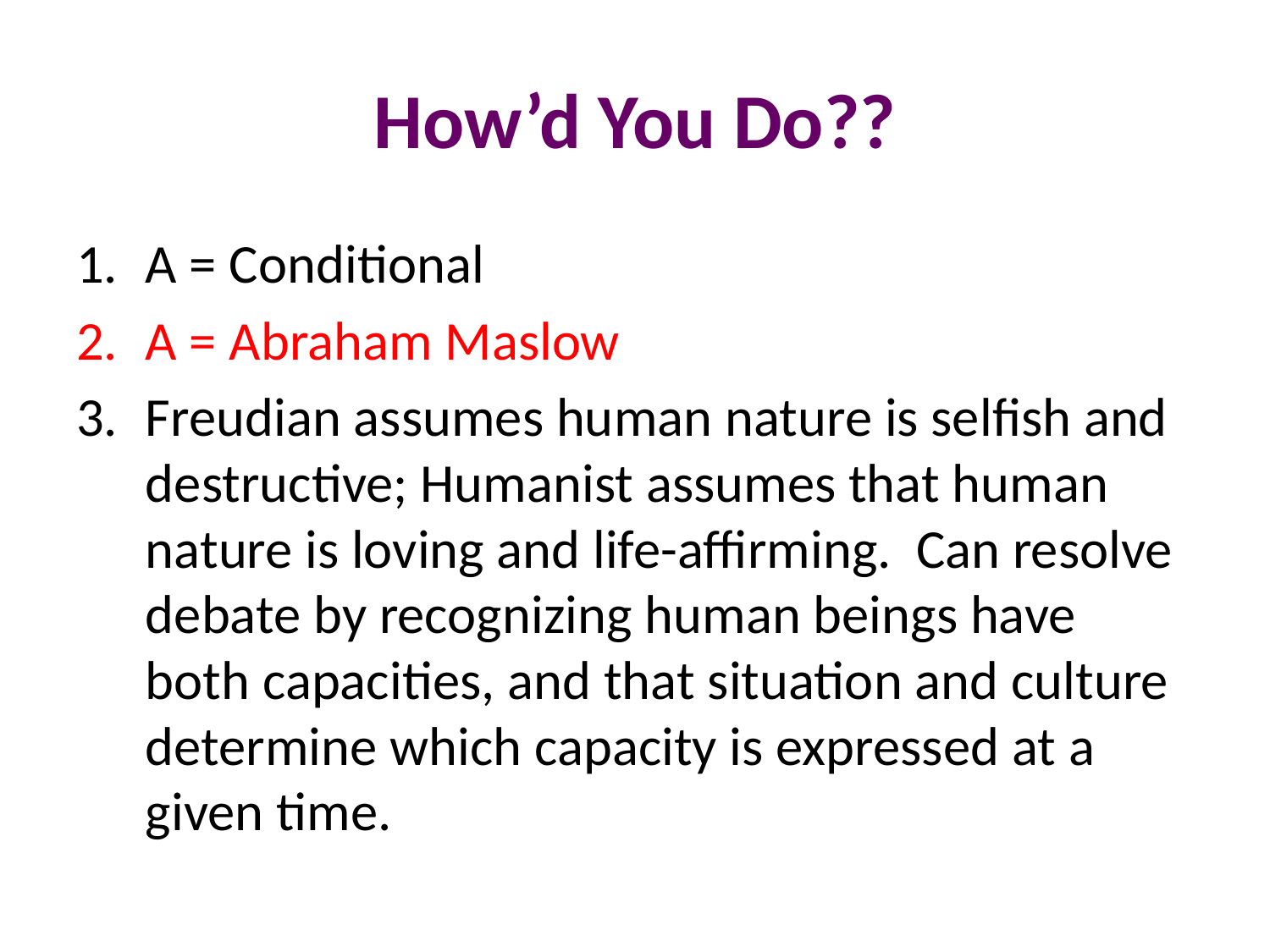

# How’d You Do??
A = Conditional
A = Abraham Maslow
Freudian assumes human nature is selfish and destructive; Humanist assumes that human nature is loving and life-affirming.  Can resolve debate by recognizing human beings have both capacities, and that situation and culture determine which capacity is expressed at a given time.